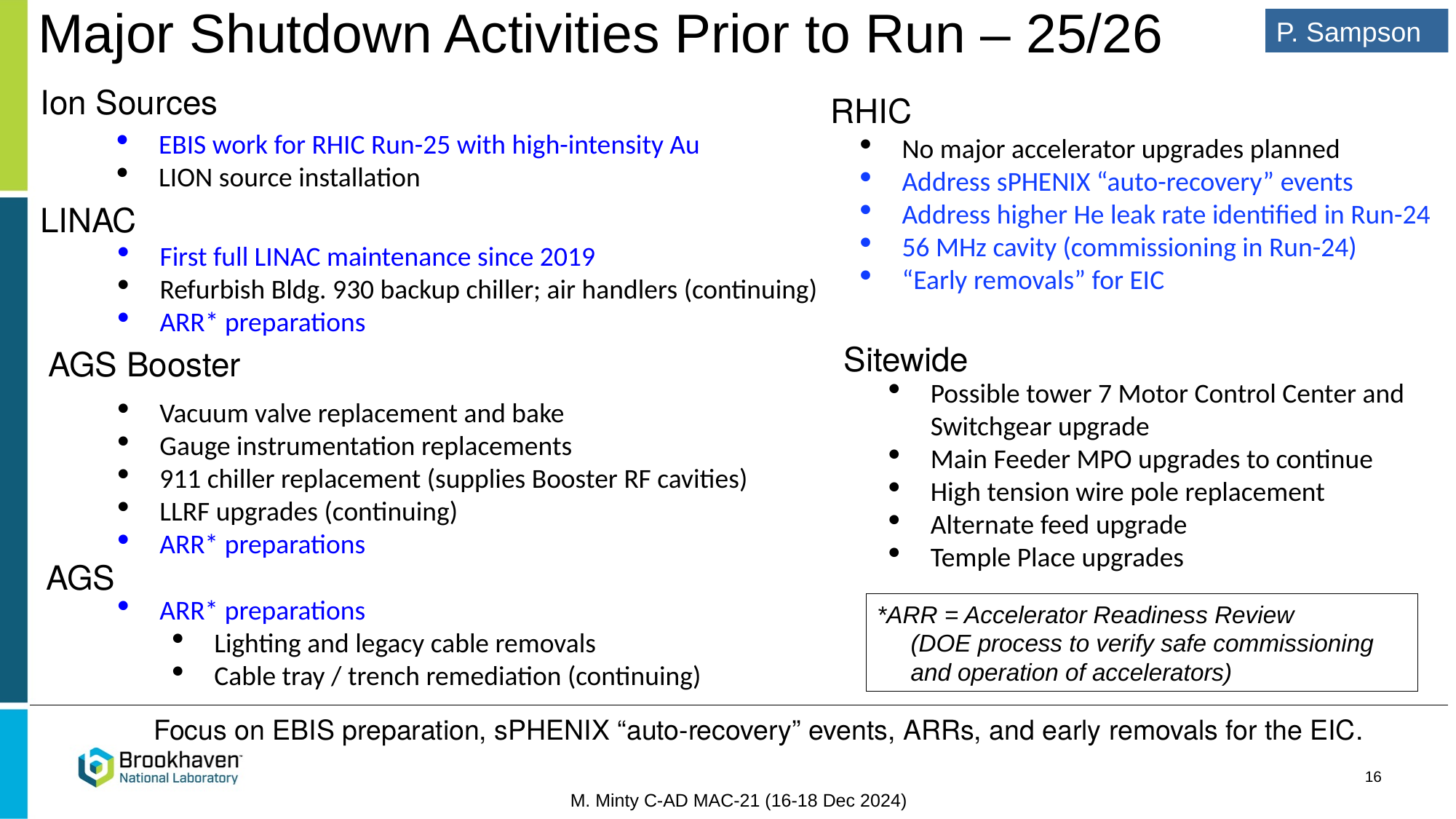

Major Shutdown Activities Prior to Run – 25/26
P. Sampson
Ion Sources
RHIC
EBIS work for RHIC Run-25 with high-intensity Au
LION source installation
No major accelerator upgrades planned
Address sPHENIX “auto-recovery” events
Address higher He leak rate identified in Run-24
56 MHz cavity (commissioning in Run-24)
“Early removals” for EIC
LINAC
First full LINAC maintenance since 2019
Refurbish Bldg. 930 backup chiller; air handlers (continuing)
ARR* preparations
Sitewide
AGS Booster
Possible tower 7 Motor Control Center and Switchgear upgrade
Main Feeder MPO upgrades to continue
High tension wire pole replacement
Alternate feed upgrade
Temple Place upgrades
Vacuum valve replacement and bake
Gauge instrumentation replacements
911 chiller replacement (supplies Booster RF cavities)
LLRF upgrades (continuing)
ARR* preparations
AGS
ARR* preparations
Lighting and legacy cable removals
Cable tray / trench remediation (continuing)
*ARR = Accelerator Readiness Review
     (DOE process to verify safe commissioning
     and operation of accelerators)
Focus on EBIS preparation, sPHENIX “auto-recovery” events, ARRs, and early removals for the EIC.
16
M. Minty C-AD MAC-21 (16-18 Dec 2024)